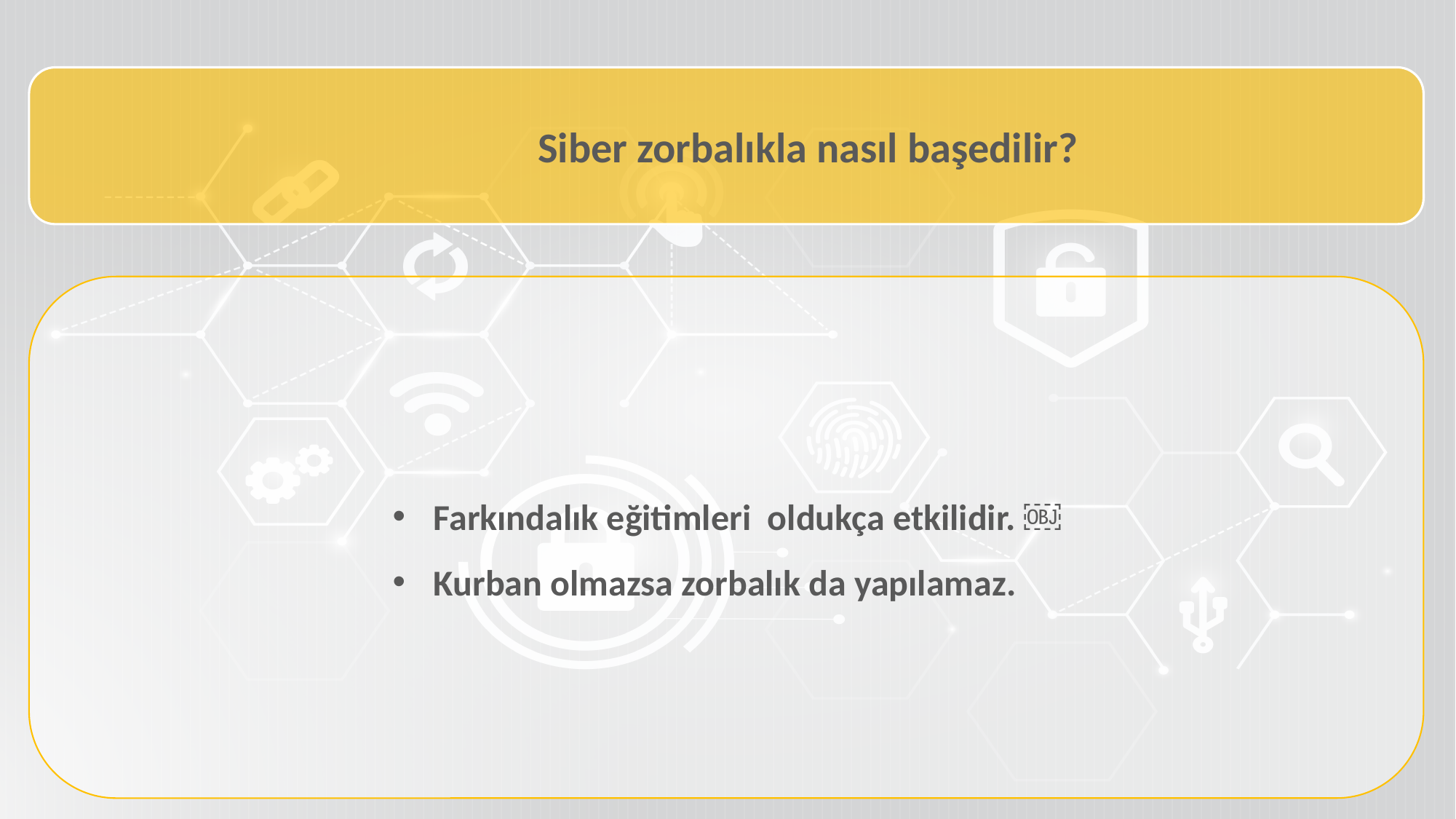

Siber zorbalıkla nasıl başedilir?
Farkındalık eğitimleri  oldukça etkilidir. ￼
Kurban olmazsa zorbalık da yapılamaz.